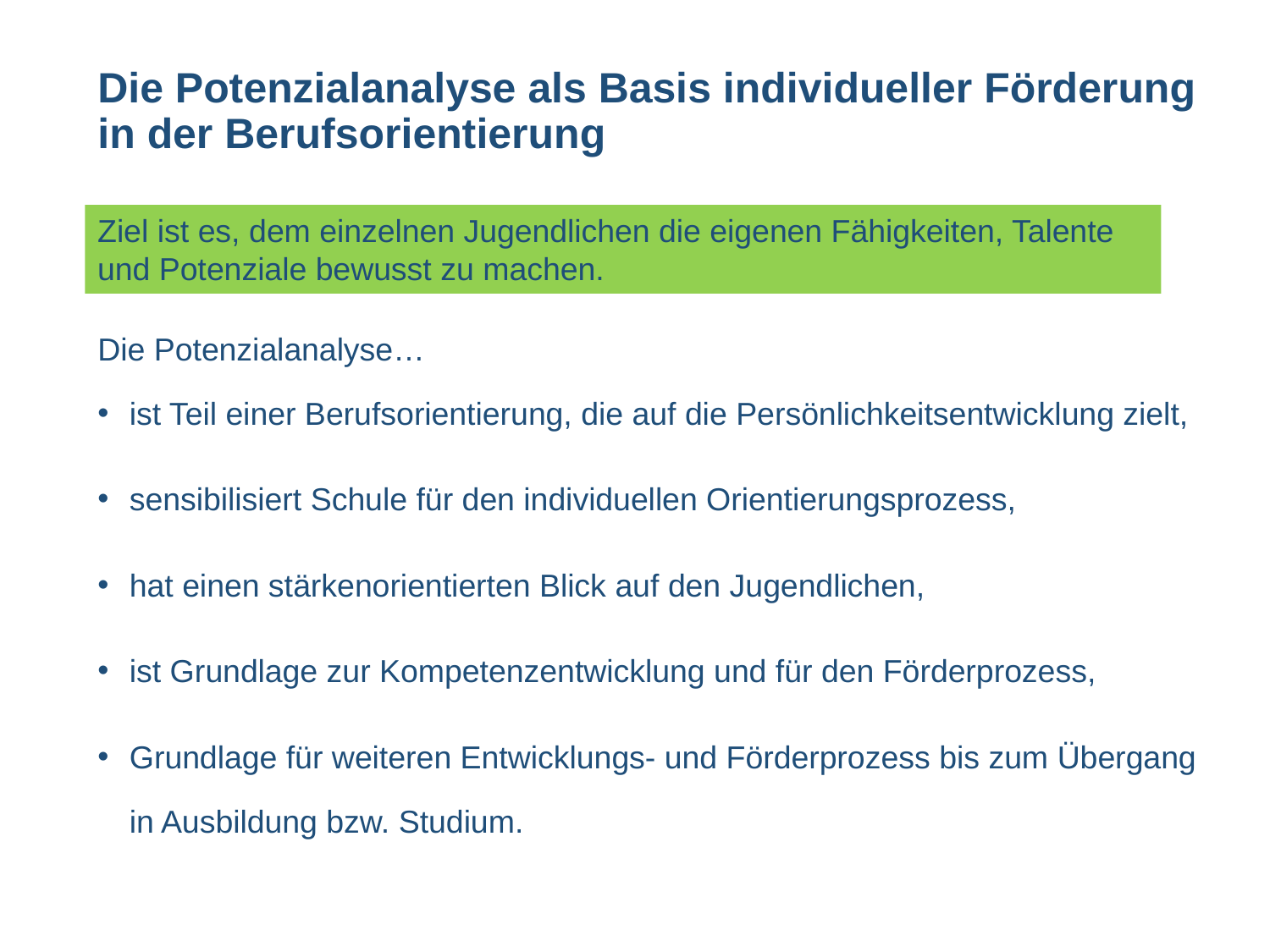

# Die Potenzialanalyse als Basis individueller Förderung in der Berufsorientierung
Ziel ist es, dem einzelnen Jugendlichen die eigenen Fähigkeiten, Talente und Potenziale bewusst zu machen.
Die Potenzialanalyse…
ist Teil einer Berufsorientierung, die auf die Persönlichkeitsentwicklung zielt,
sensibilisiert Schule für den individuellen Orientierungsprozess,
hat einen stärkenorientierten Blick auf den Jugendlichen,
ist Grundlage zur Kompetenzentwicklung und für den Förderprozess,
Grundlage für weiteren Entwicklungs- und Förderprozess bis zum Übergang in Ausbildung bzw. Studium.